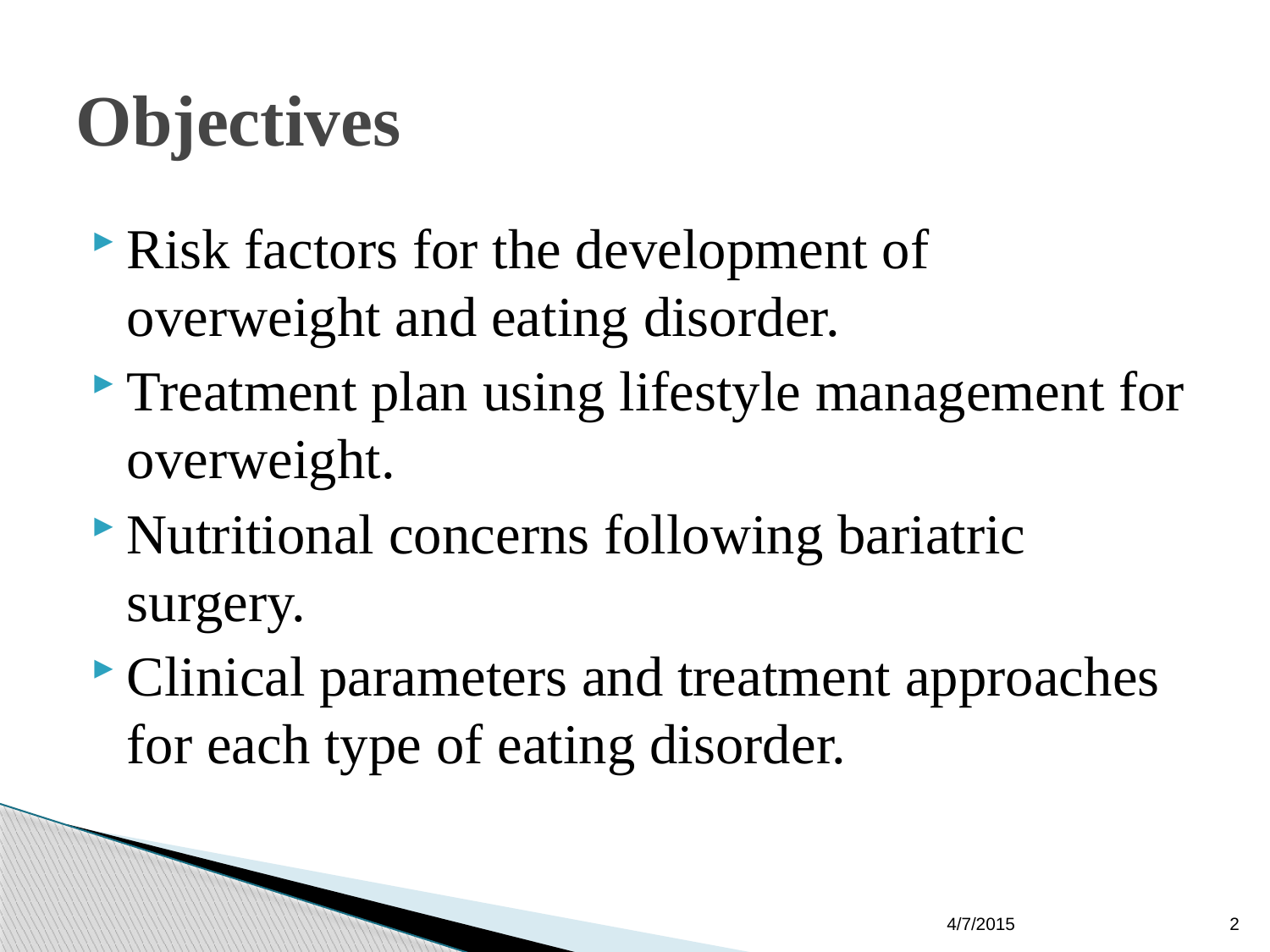

# Objectives
Risk factors for the development of overweight and eating disorder.
Treatment plan using lifestyle management for overweight.
Nutritional concerns following bariatric surgery.
Clinical parameters and treatment approaches for each type of eating disorder.
4/7/2015
2